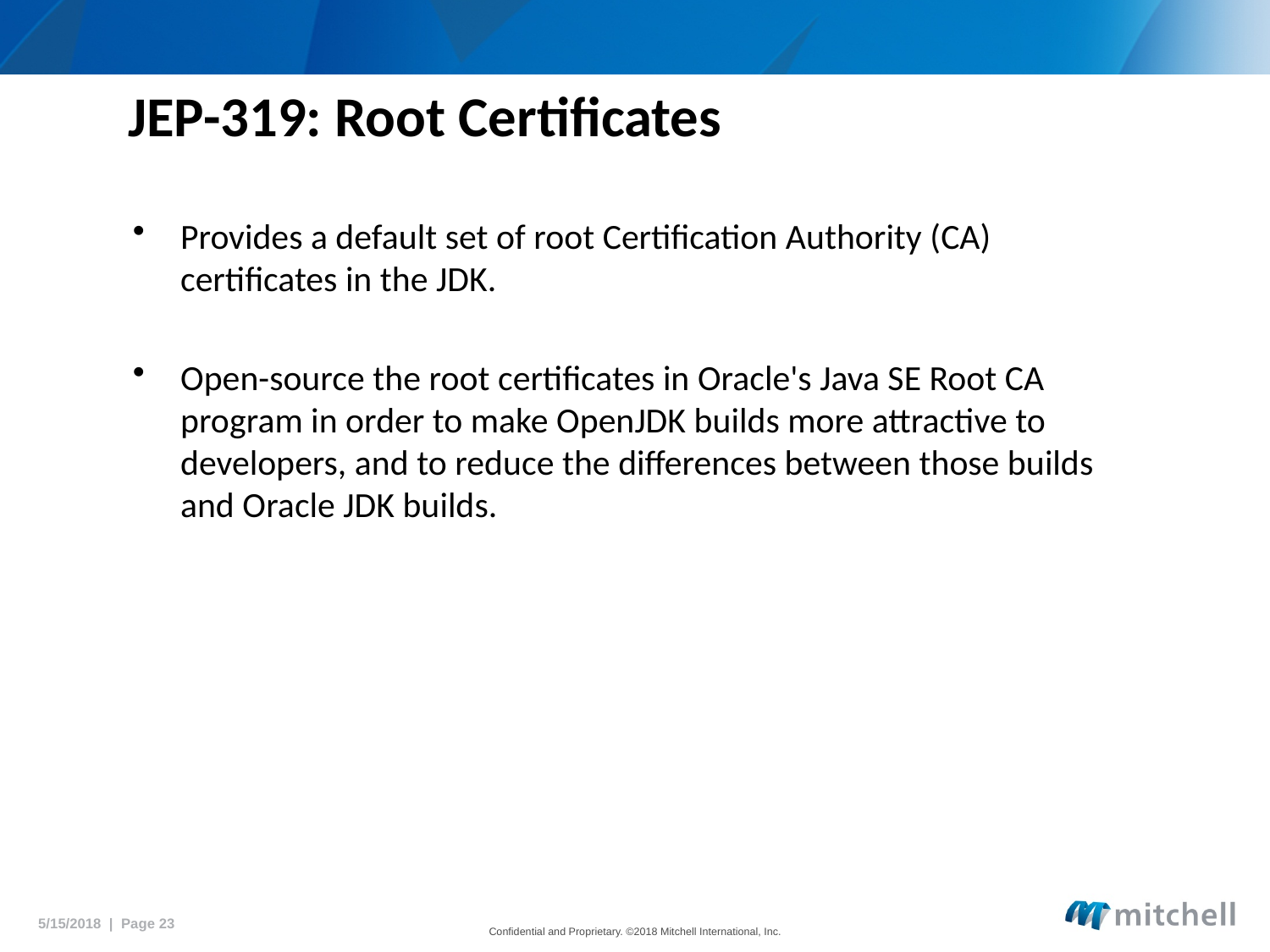

# JEP-319: Root Certificates

Provides a default set of root Certification Authority (CA) certificates in the JDK.

Open-source the root certificates in Oracle's Java SE Root CA program in order to make OpenJDK builds more attractive to developers, and to reduce the differences between those builds and Oracle JDK builds.
5/15/2018  |  Page 23